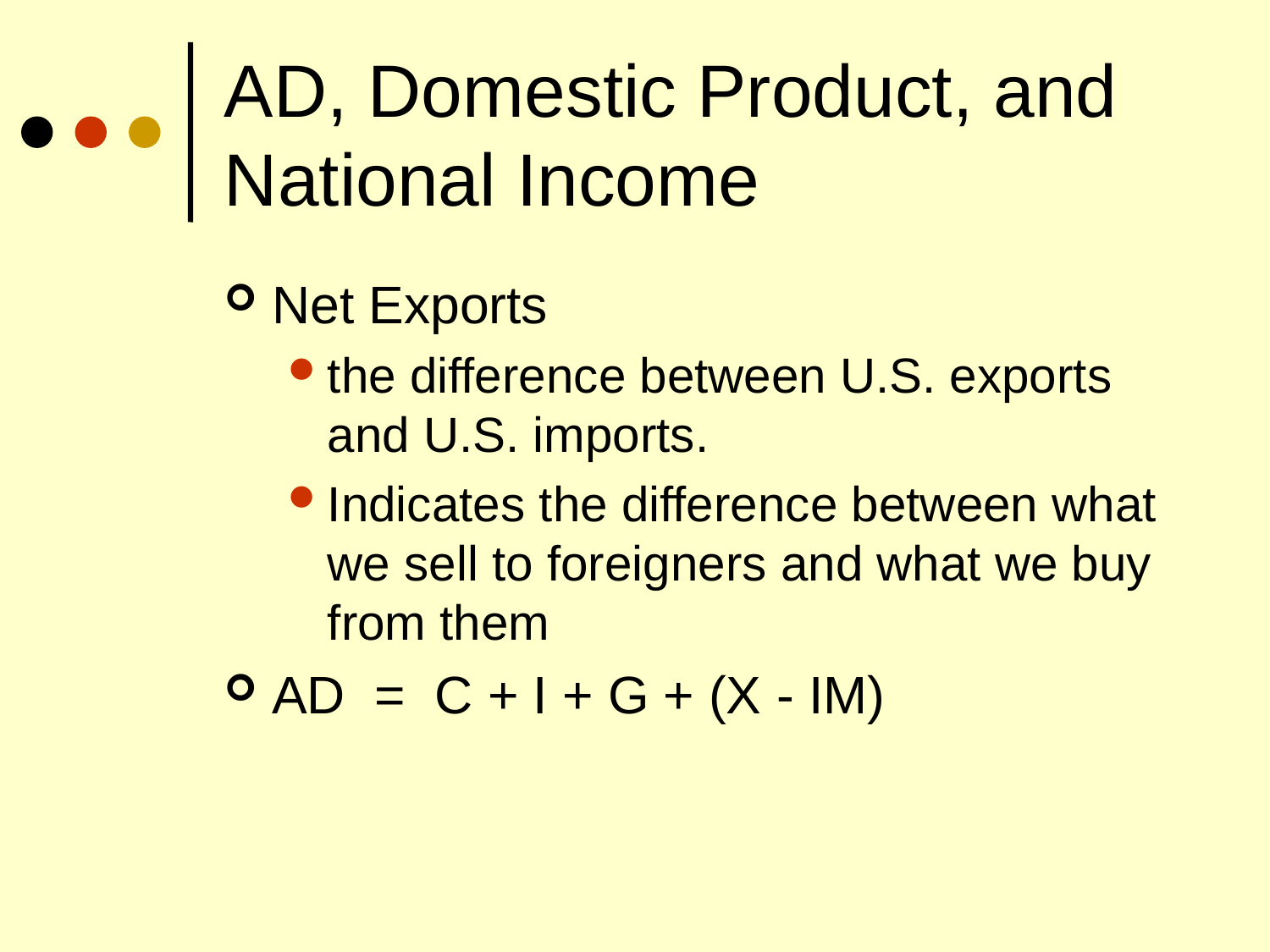

# AD, Domestic Product, and National Income
Net Exports
the difference between U.S. exports and U.S. imports.
Indicates the difference between what we sell to foreigners and what we buy from them
AD  =  C + I + G + (X - IM)